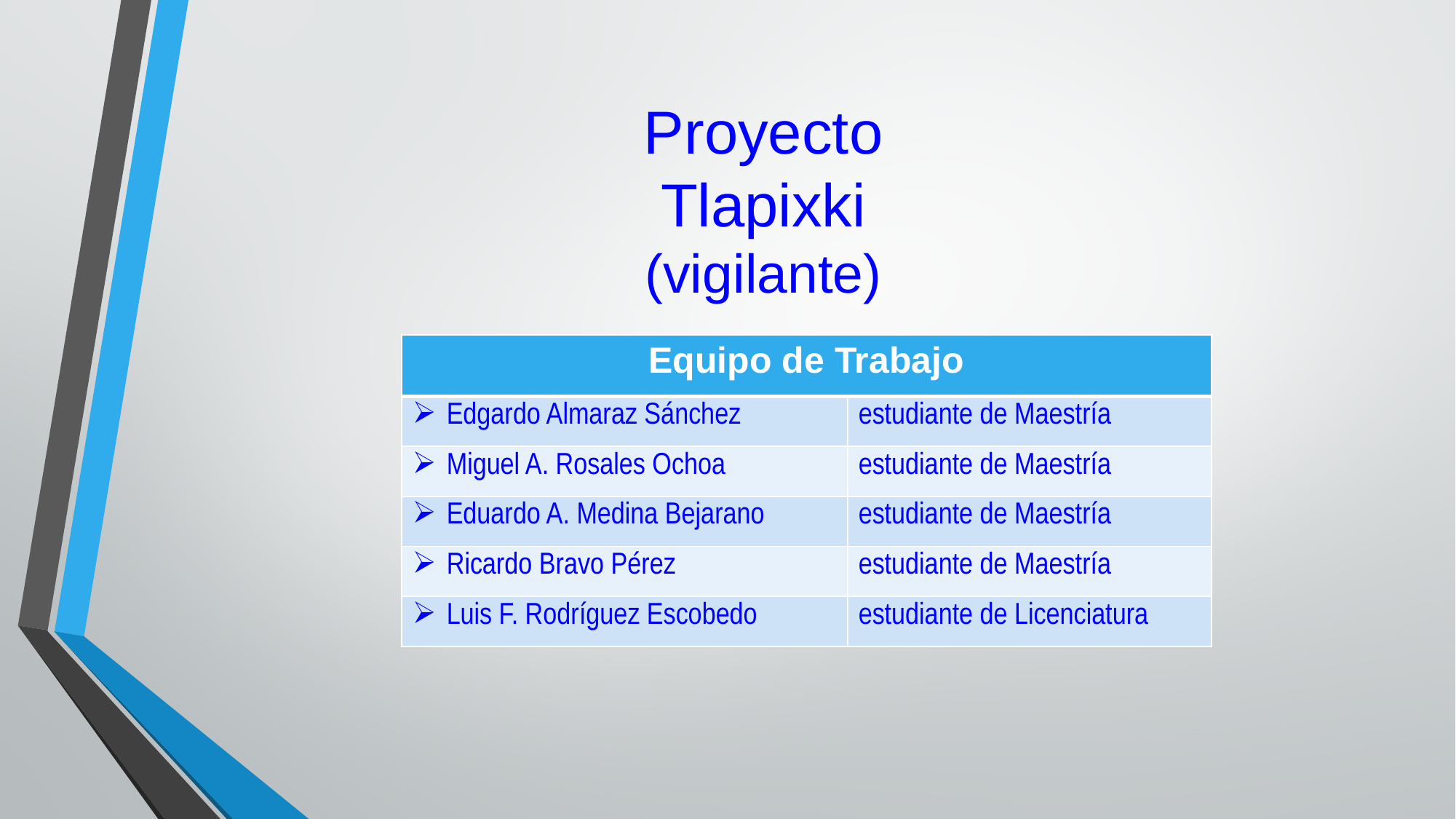

# Proyecto Tlapixki (vigilante)
| Equipo de Trabajo |  |
| --- | --- |
| Edgardo Almaraz Sánchez | estudiante de Maestría |
| Miguel A. Rosales Ochoa | estudiante de Maestría |
| Eduardo A. Medina Bejarano | estudiante de Maestría |
| Ricardo Bravo Pérez | estudiante de Maestría |
| Luis F. Rodríguez Escobedo | estudiante de Licenciatura |